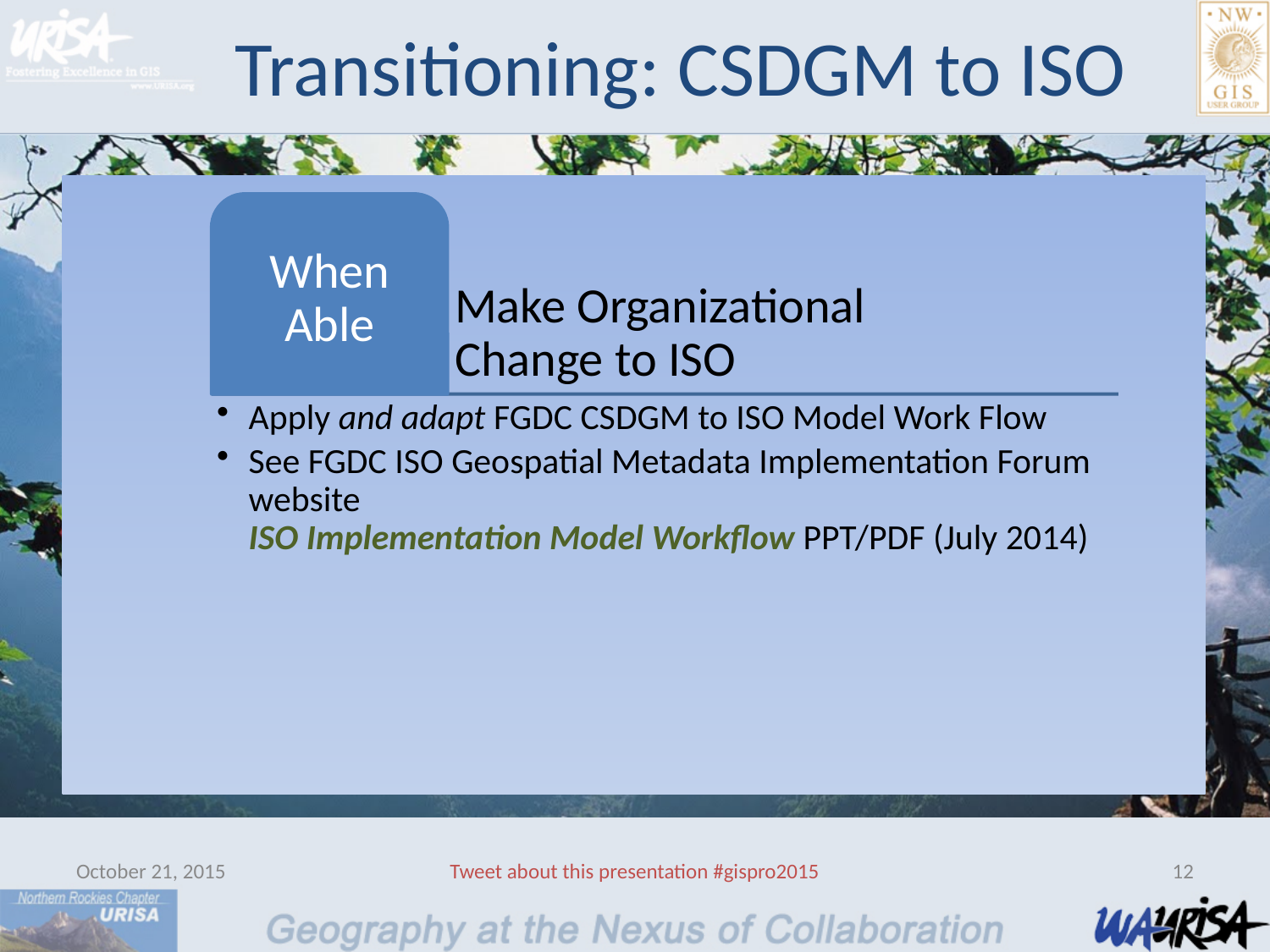

# Transitioning: CSDGM to ISO

Make Organizational
Change to ISO
When Able
Apply and adapt FGDC CSDGM to ISO Model Work Flow
See FGDC ISO Geospatial Metadata Implementation Forum website
ISO Implementation Model Workflow PPT/PDF (July 2014)

October 21, 2015
Tweet about this presentation #gispro2015
12